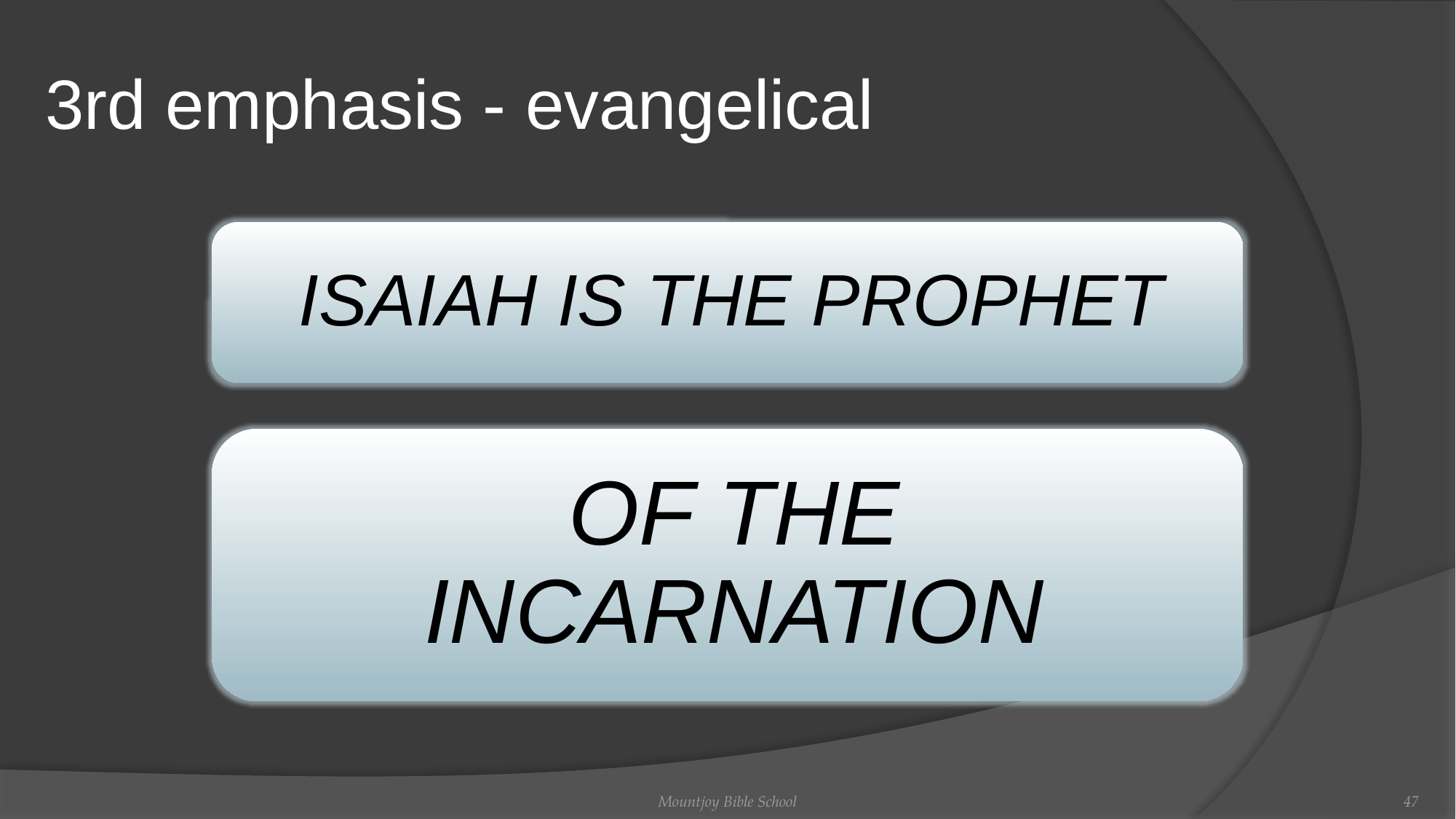

# 3rd emphasis - evangelical
ISAIAH IS THE PROPHET
OF THE INCARNATION
Mountjoy Bible School
47